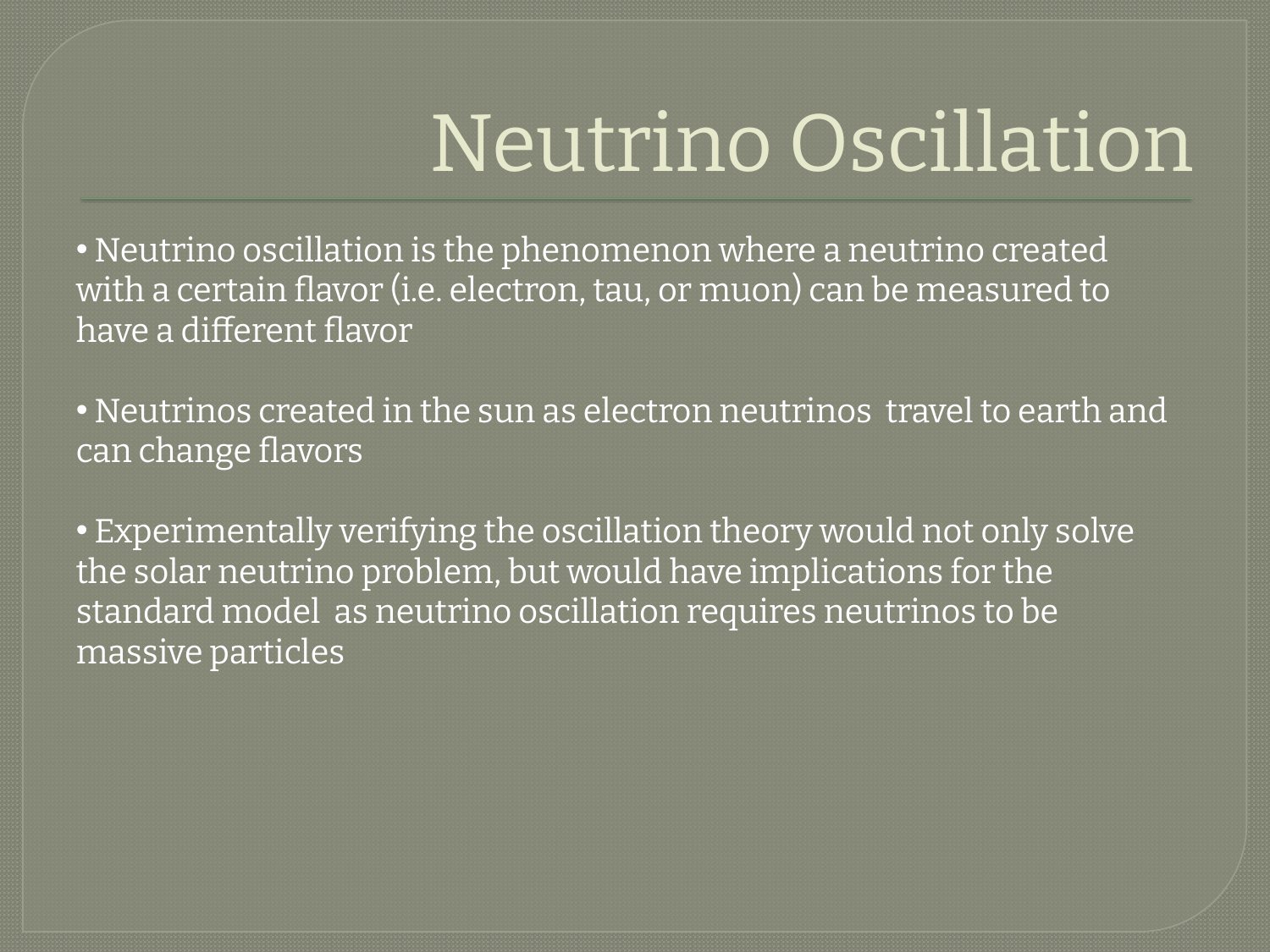

# Neutrino Oscillation
 Neutrino oscillation is the phenomenon where a neutrino created with a certain flavor (i.e. electron, tau, or muon) can be measured to have a different flavor

 Neutrinos created in the sun as electron neutrinos  travel to earth and can change flavors

 Experimentally verifying the oscillation theory would not only solve the solar neutrino problem, but would have implications for the standard model  as neutrino oscillation requires neutrinos to be massive particles